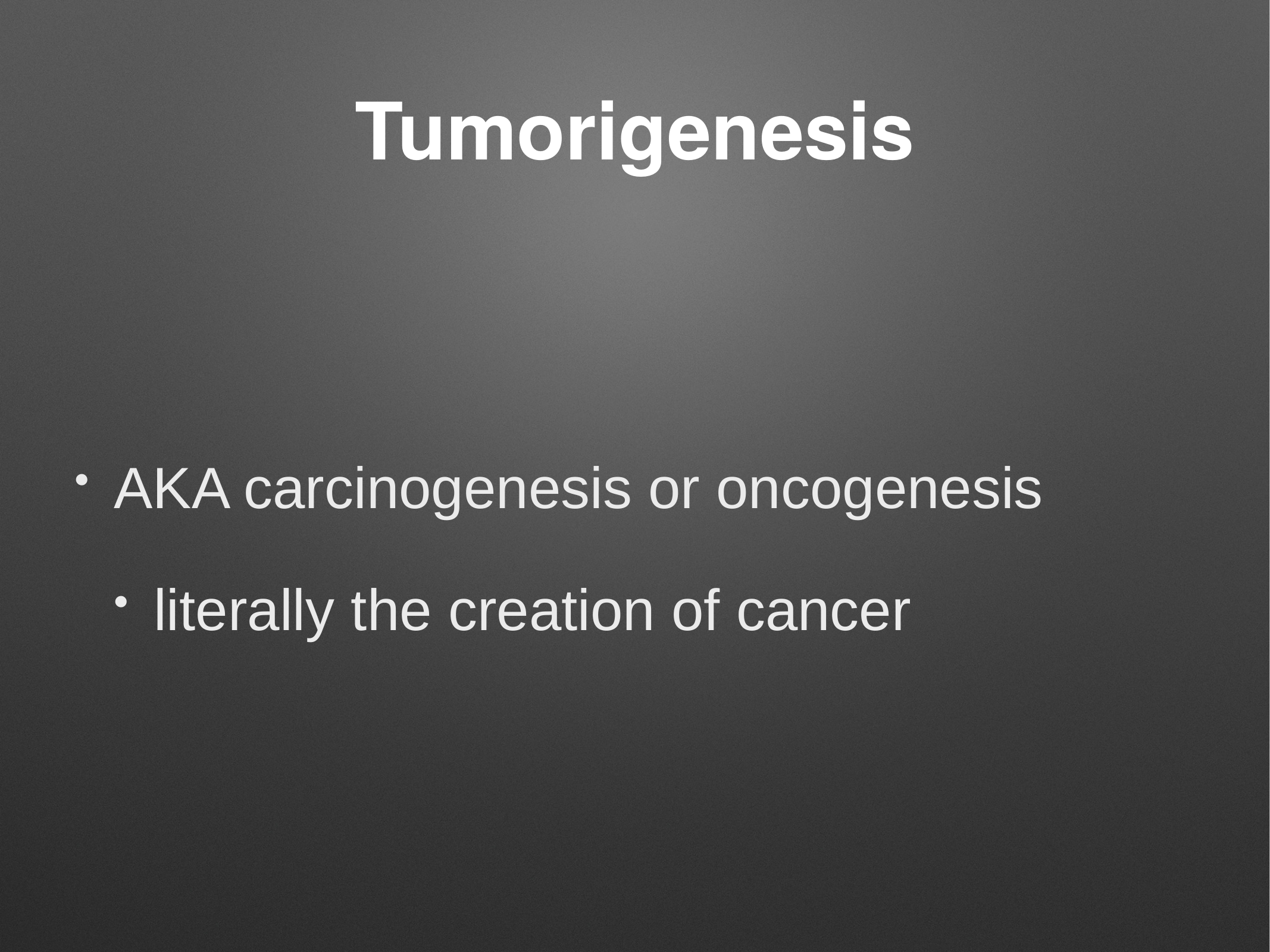

# Tumorigenesis
AKA carcinogenesis or oncogenesis
literally the creation of cancer